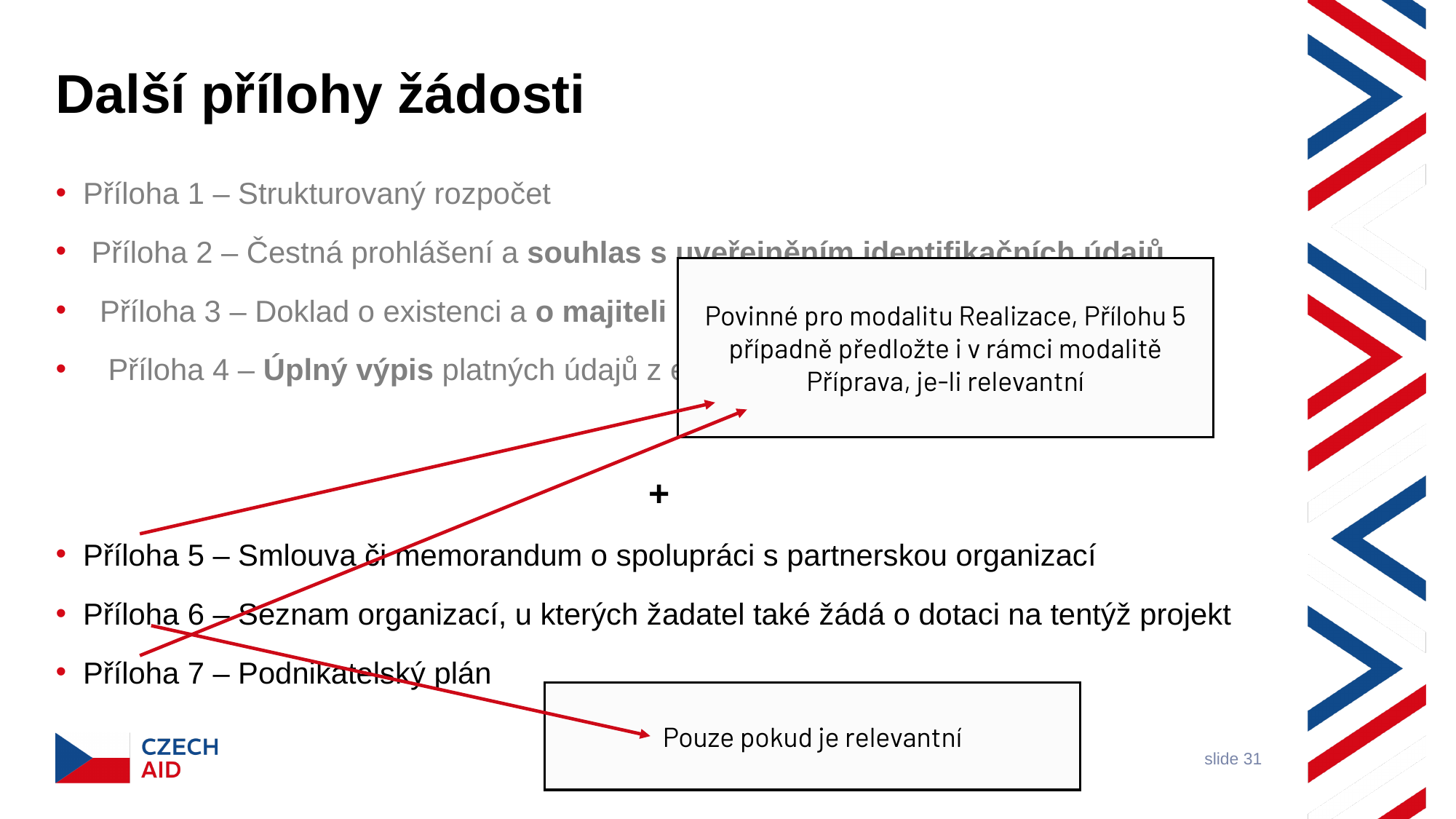

# Další přílohy žádosti
Příloha 1 – Strukturovaný rozpočet
 Příloha 2 – Čestná prohlášení a souhlas s uveřejněním identifikačních údajů
  Příloha 3 – Doklad o existenci a o majiteli bankovního účtu
   Příloha 4 – Úplný výpis platných údajů z evidence skutečných majitelů

+
Příloha 5 – Smlouva či memorandum o spolupráci s partnerskou organizací
Příloha 6 – Seznam organizací, u kterých žadatel také žádá o dotaci na tentýž projekt
Příloha 7 – Podnikatelský plán

Povinné pro modalitu Realizace, Přílohu 5 případně předložte i v rámci modalitě Příprava, je-li relevantní
Pouze pokud je relevantní
slide 31